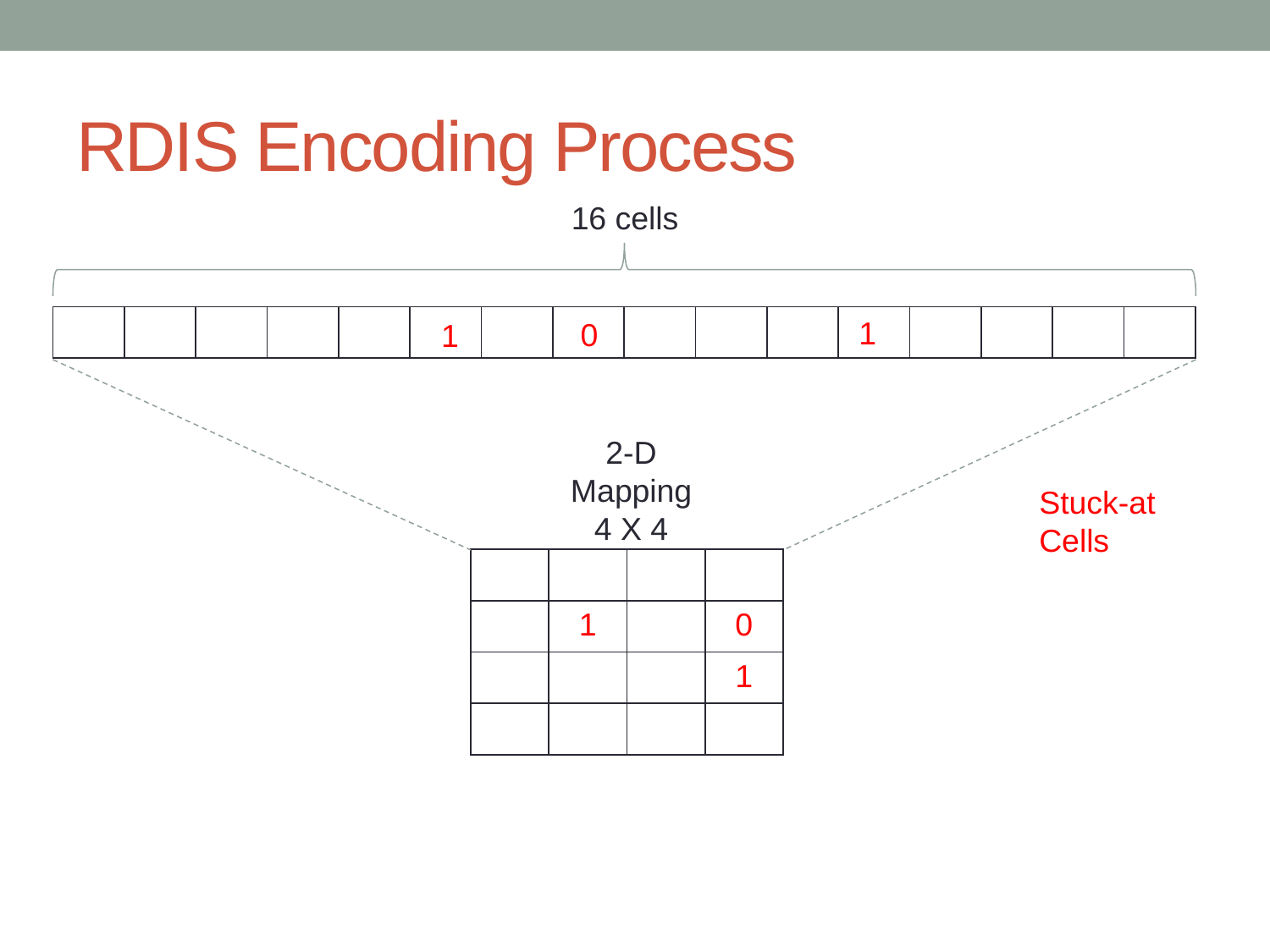

# RDIS Encoding Process
16 cells
1
|  |  |  |  |  |  |  |  |  |  |  |  |  |  |  |  |
| --- | --- | --- | --- | --- | --- | --- | --- | --- | --- | --- | --- | --- | --- | --- | --- |
0
1
2-D Mapping
4 X 4
Stuck-at Cells
|  |  |  |  |
| --- | --- | --- | --- |
|  | 1 |  | 0 |
|  |  |  | 1 |
|  |  |  |  |